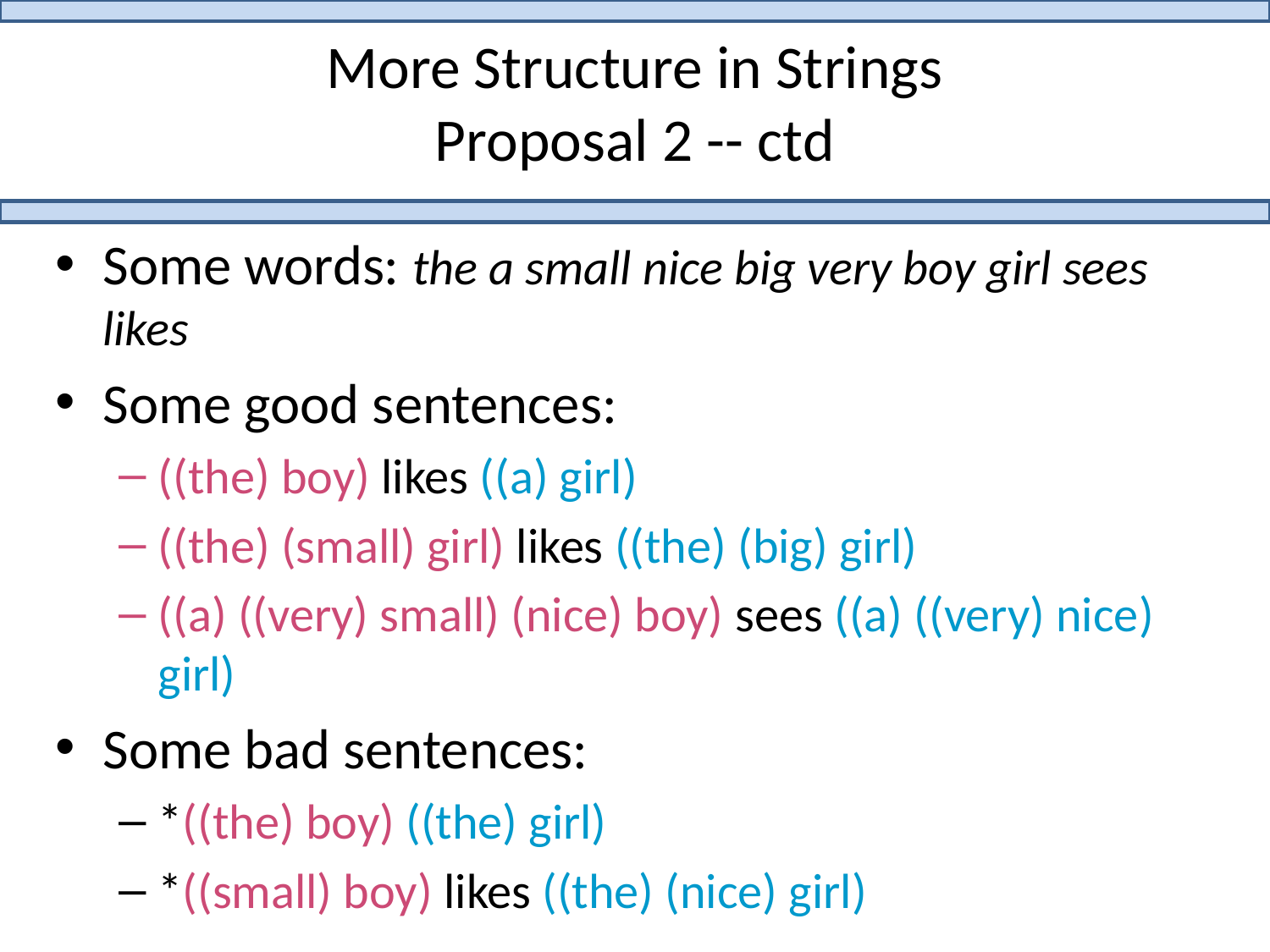

# More Structure in Strings Proposal 2 -- ctd
Some words: the a small nice big very boy girl sees likes
Some good sentences:
((the) boy) likes ((a) girl)
((the) (small) girl) likes ((the) (big) girl)
((a) ((very) small) (nice) boy) sees ((a) ((very) nice) girl)
Some bad sentences:
*((the) boy) ((the) girl)
*((small) boy) likes ((the) (nice) girl)